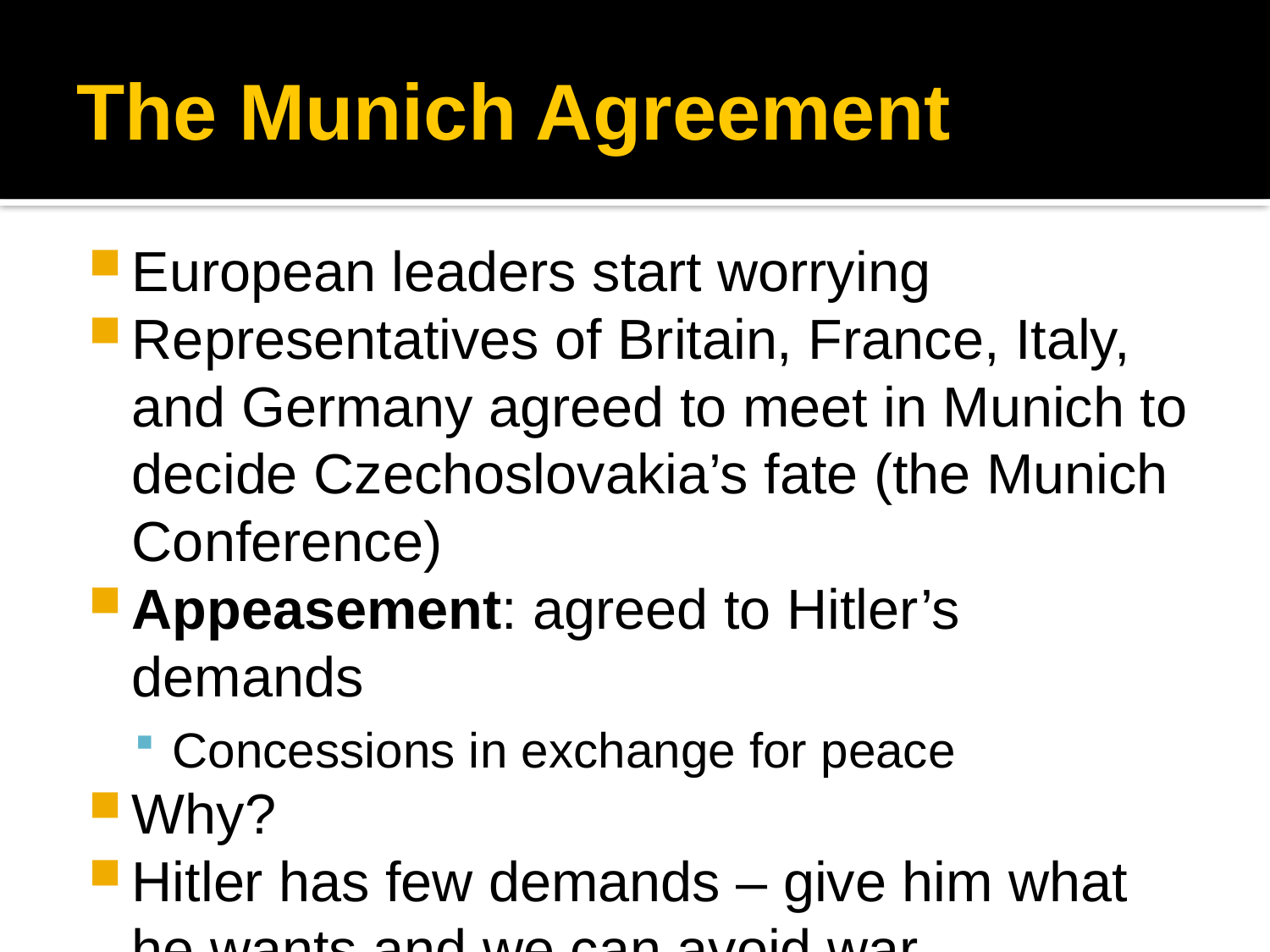

# The Munich Agreement
European leaders start worrying
Representatives of Britain, France, Italy, and Germany agreed to meet in Munich to decide Czechoslovakia’s fate (the Munich Conference)
Appeasement: agreed to Hitler’s demands
Concessions in exchange for peace
Why?
Hitler has few demands – give him what he wants and we can avoid war